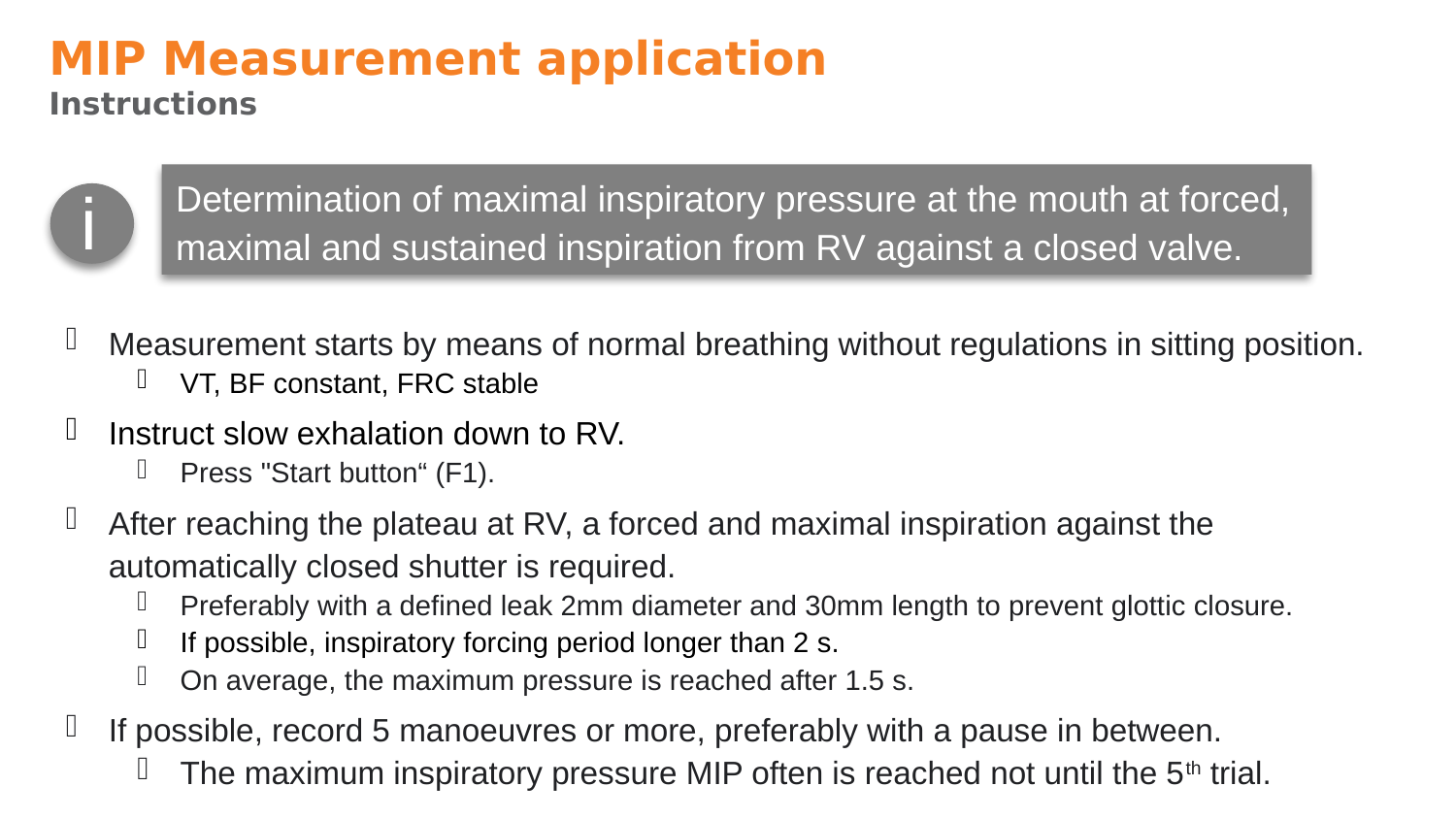

# MIP Measurement application Instructions
Determination of maximal inspiratory pressure at the mouth at forced, maximal and sustained inspiration from RV against a closed valve.
i

Measurement starts by means of normal breathing without regulations in sitting position.
VT, BF constant, FRC stable
Instruct slow exhalation down to RV.
Press "Start button“ (F1).
After reaching the plateau at RV, a forced and maximal inspiration against the automatically closed shutter is required.
Preferably with a defined leak 2mm diameter and 30mm length to prevent glottic closure.
If possible, inspiratory forcing period longer than 2 s.
On average, the maximum pressure is reached after 1.5 s.
If possible, record 5 manoeuvres or more, preferably with a pause in between.
The maximum inspiratory pressure MIP often is reached not until the 5th trial.